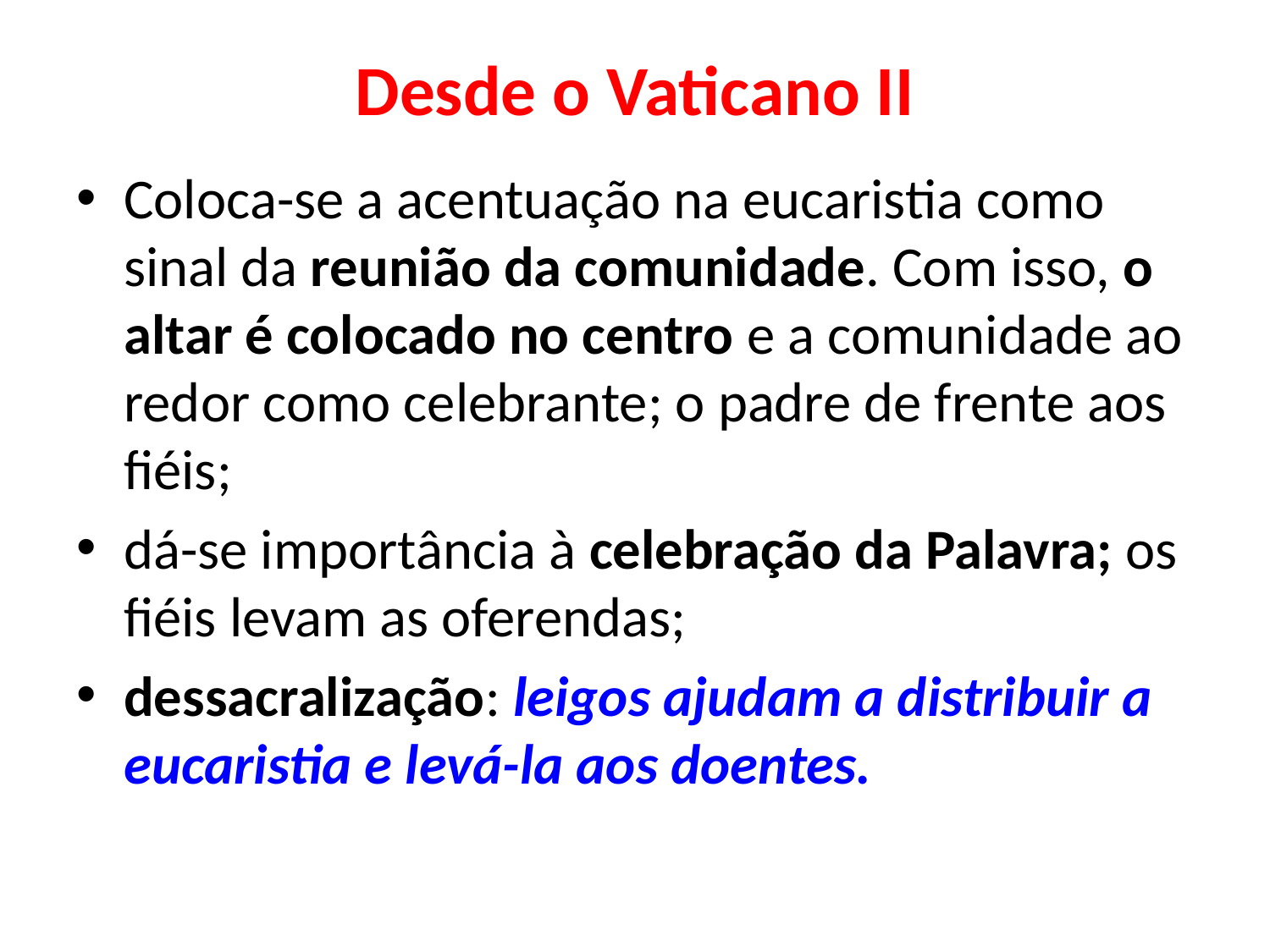

# Desde o Vaticano II
Coloca-se a acentuação na eucaristia como sinal da reunião da comunidade. Com isso, o altar é colocado no centro e a comunidade ao redor como celebrante; o padre de frente aos fiéis;
dá-se importância à celebração da Palavra; os fiéis levam as oferendas;
dessacralização: leigos ajudam a distribuir a eucaristia e levá-la aos doentes.